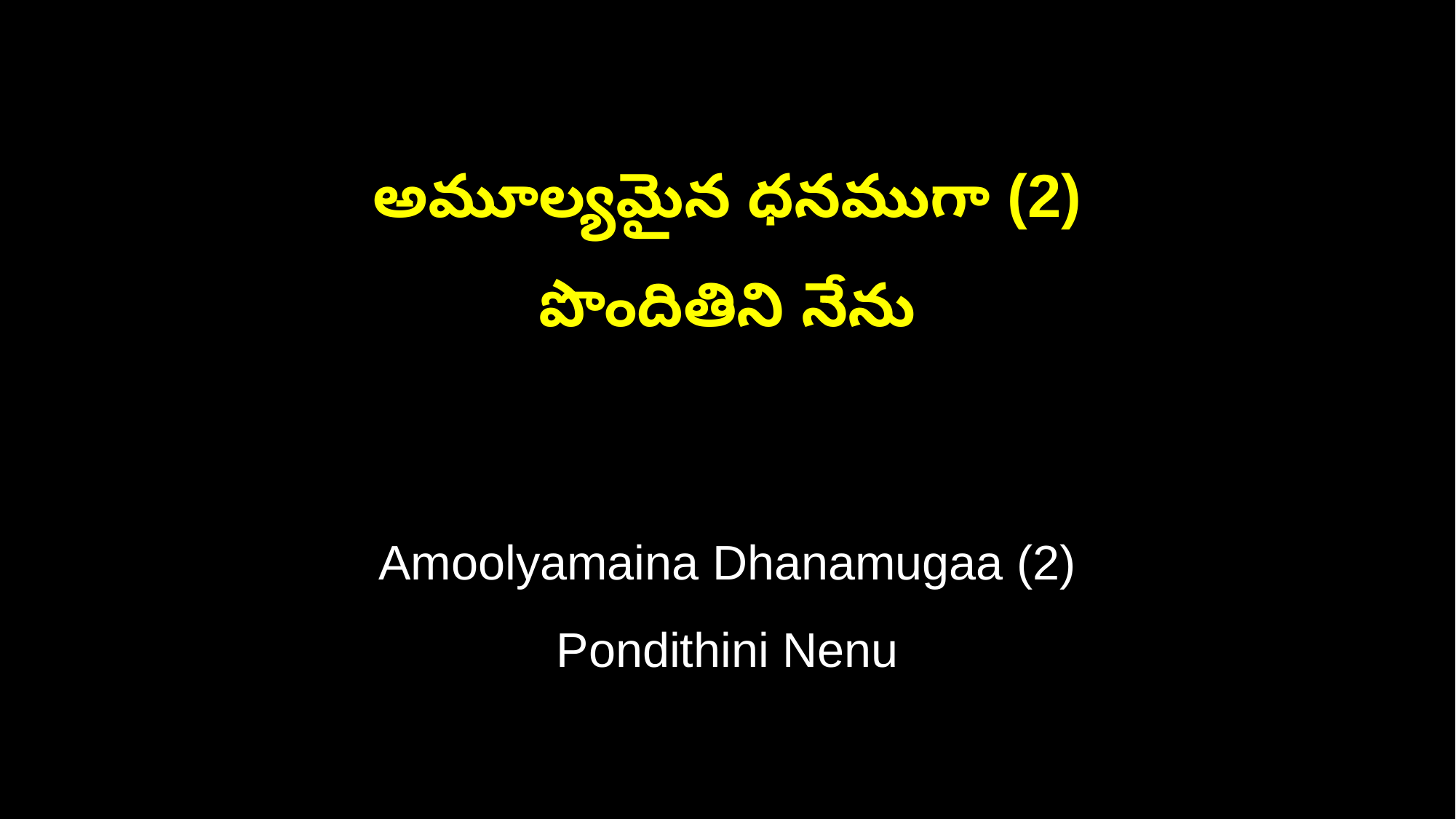

అమూల్యమైన ధనముగా (2)
పొందితిని నేను
Amoolyamaina Dhanamugaa (2)
Pondithini Nenu